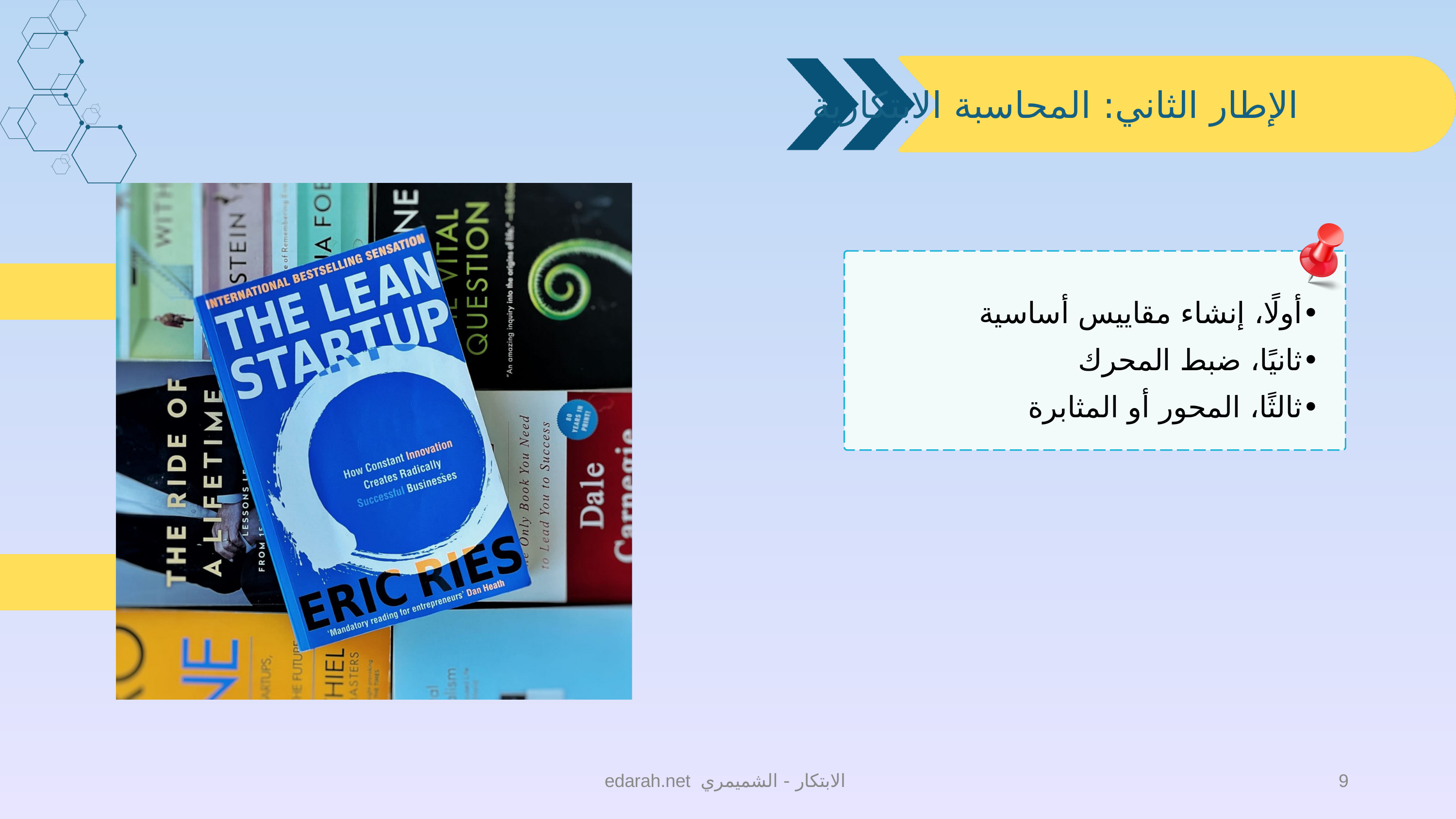

الإطار الثاني: المحاسبة الابتكارية

•	أولًا، إنشاء مقاييس أساسية
•	ثانيًا، ضبط المحرك
•	ثالثًا، المحور أو المثابرة

edarah.net  الابتكار - الشميمري
9